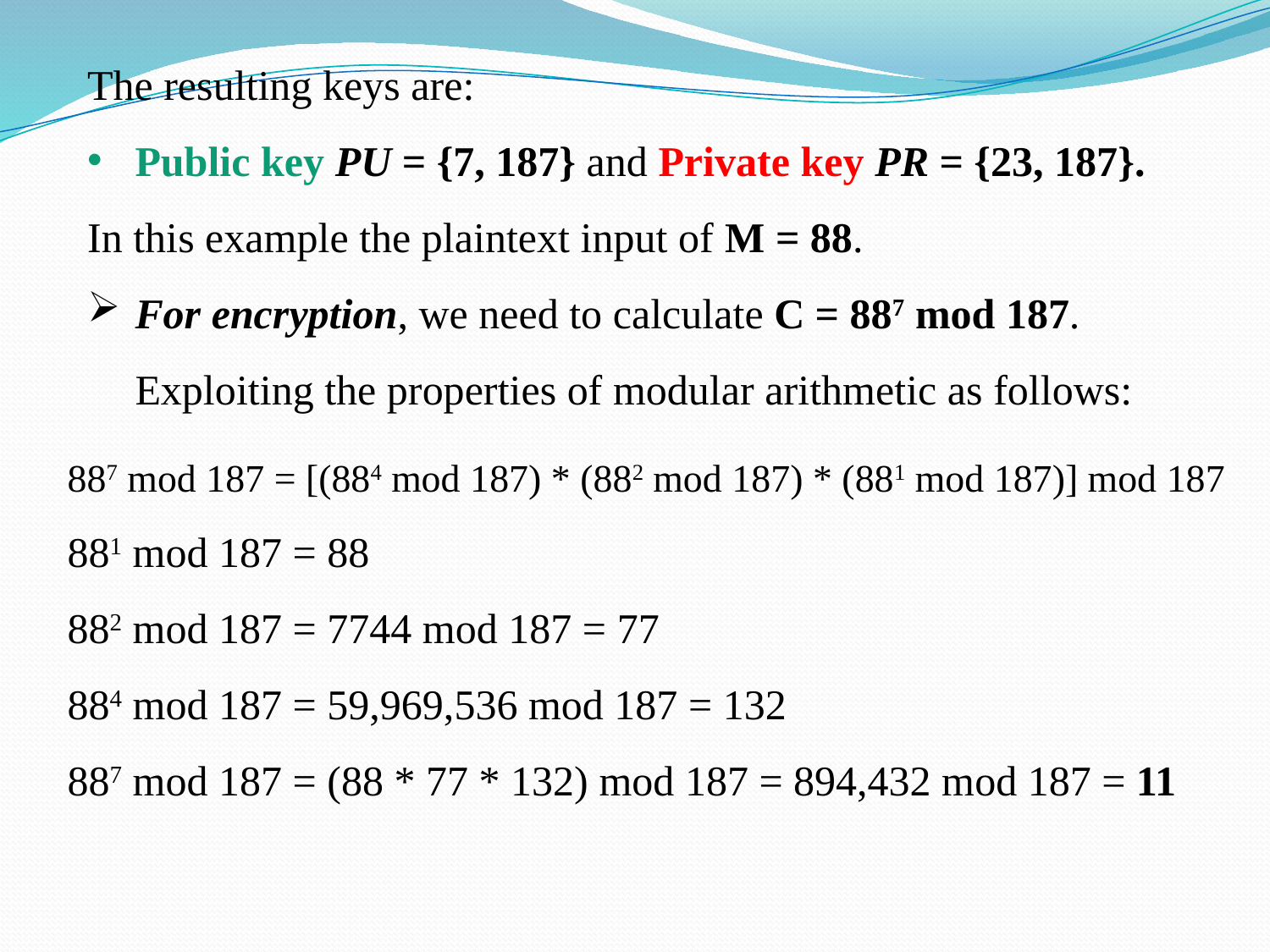

The resulting keys are:
Public key PU = {7, 187} and Private key PR = {23, 187}.
In this example the plaintext input of M = 88.
For encryption, we need to calculate C = 887 mod 187. Exploiting the properties of modular arithmetic as follows:
887 mod 187 = [(884 mod 187) * (882 mod 187) * (881 mod 187)] mod 187
881 mod 187 = 88
882 mod 187 = 7744 mod 187 = 77
884 mod 187 = 59,969,536 mod 187 = 132
887 mod 187 = (88 * 77 * 132) mod 187 = 894,432 mod 187 = 11